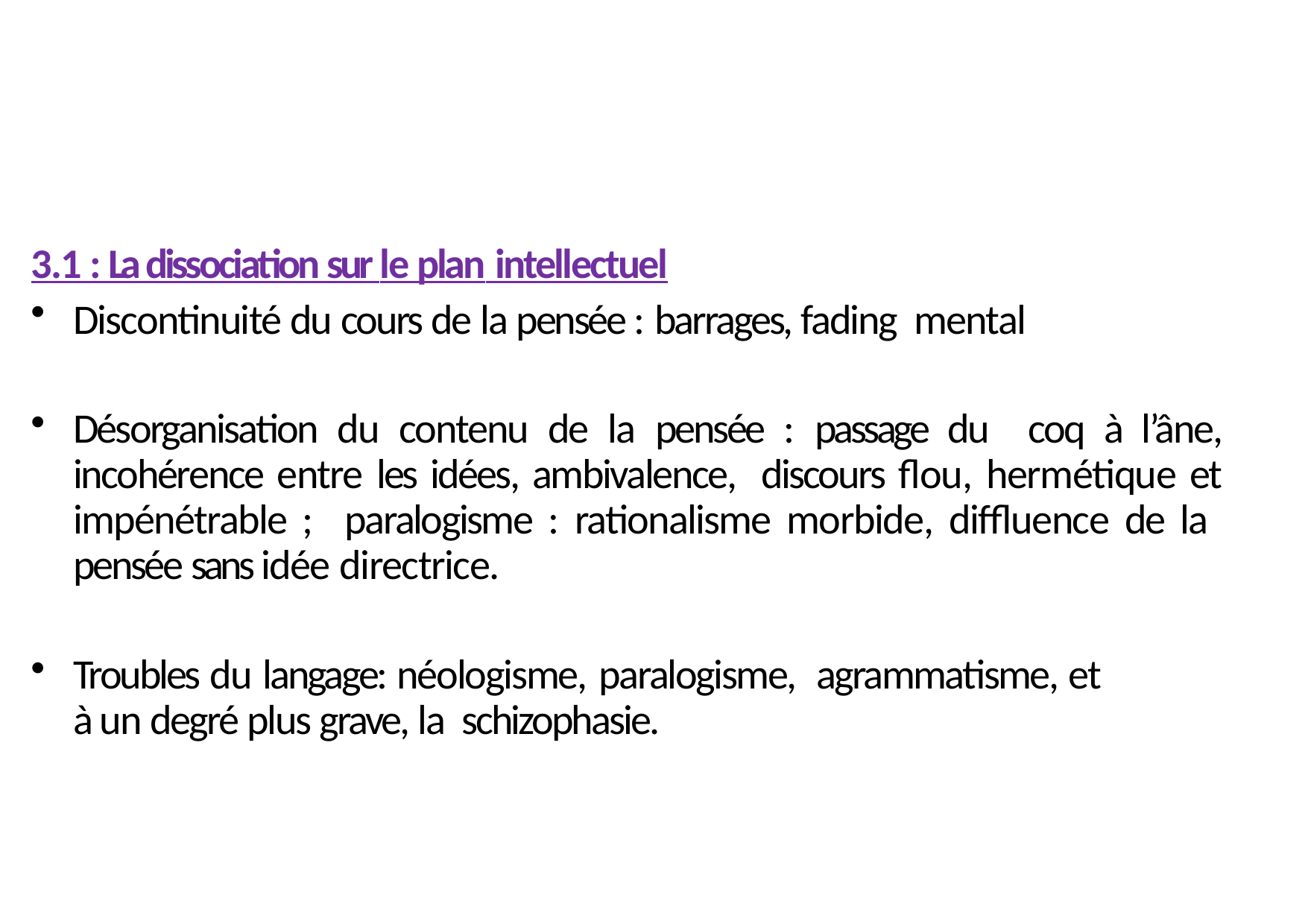

3.1 : La dissociation sur le plan intellectuel
Discontinuité du cours de la pensée : barrages, fading  mental

Désorganisation du contenu de la pensée : passage du  coq à l’âne, incohérence entre les idées, ambivalence,  discours flou, hermétique et impénétrable ;  paralogisme : rationalisme morbide, diffluence de la  pensée sans idée directrice.

Troubles du langage: néologisme, paralogisme,  agrammatisme, et à un degré plus grave, la  schizophasie.
18